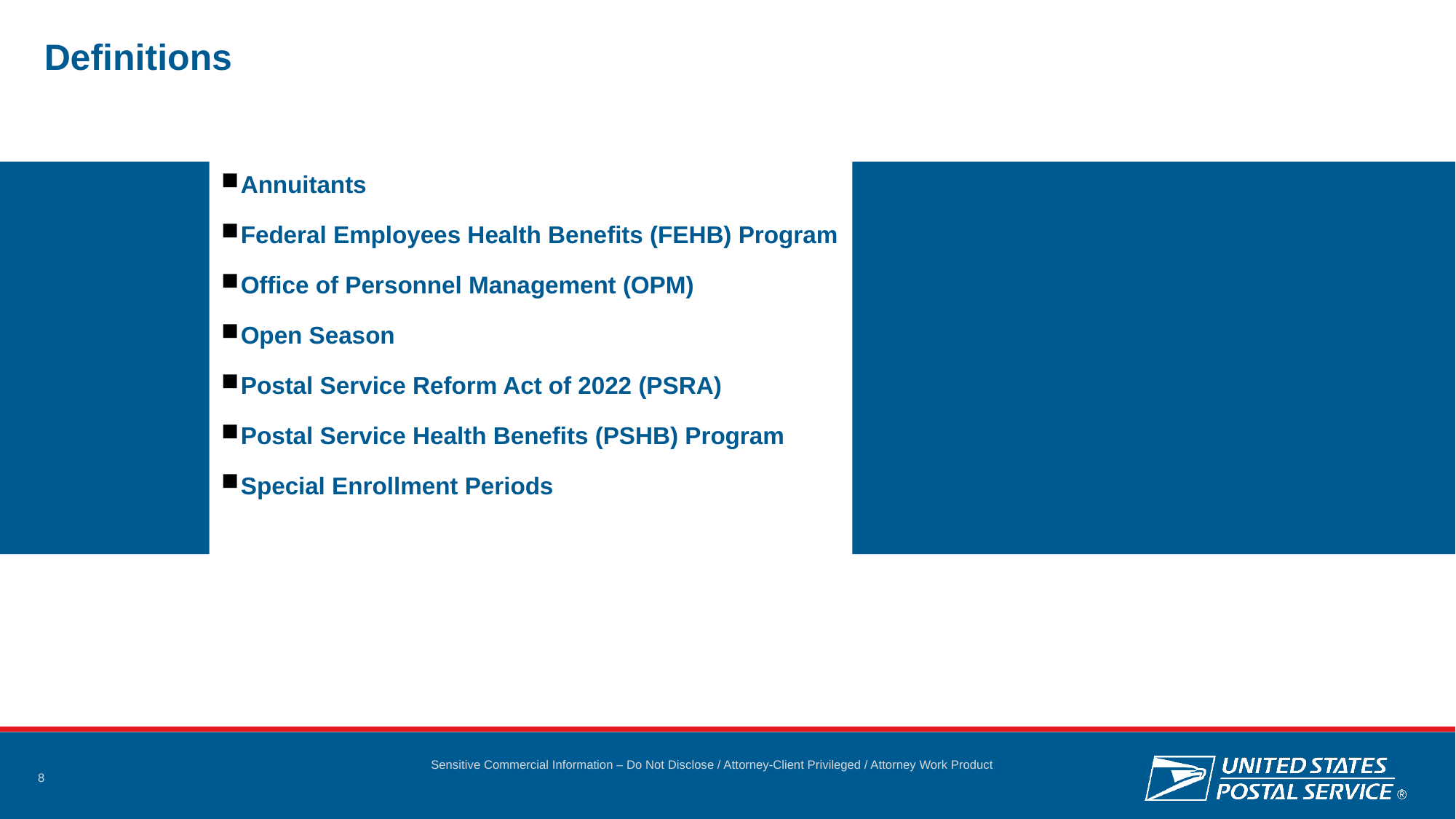

Definitions
Annuitants
Federal Employees Health Benefits (FEHB) Program
Office of Personnel Management (OPM)
Open Season
Postal Service Reform Act of 2022 (PSRA)
Postal Service Health Benefits (PSHB) Program
Special Enrollment Periods